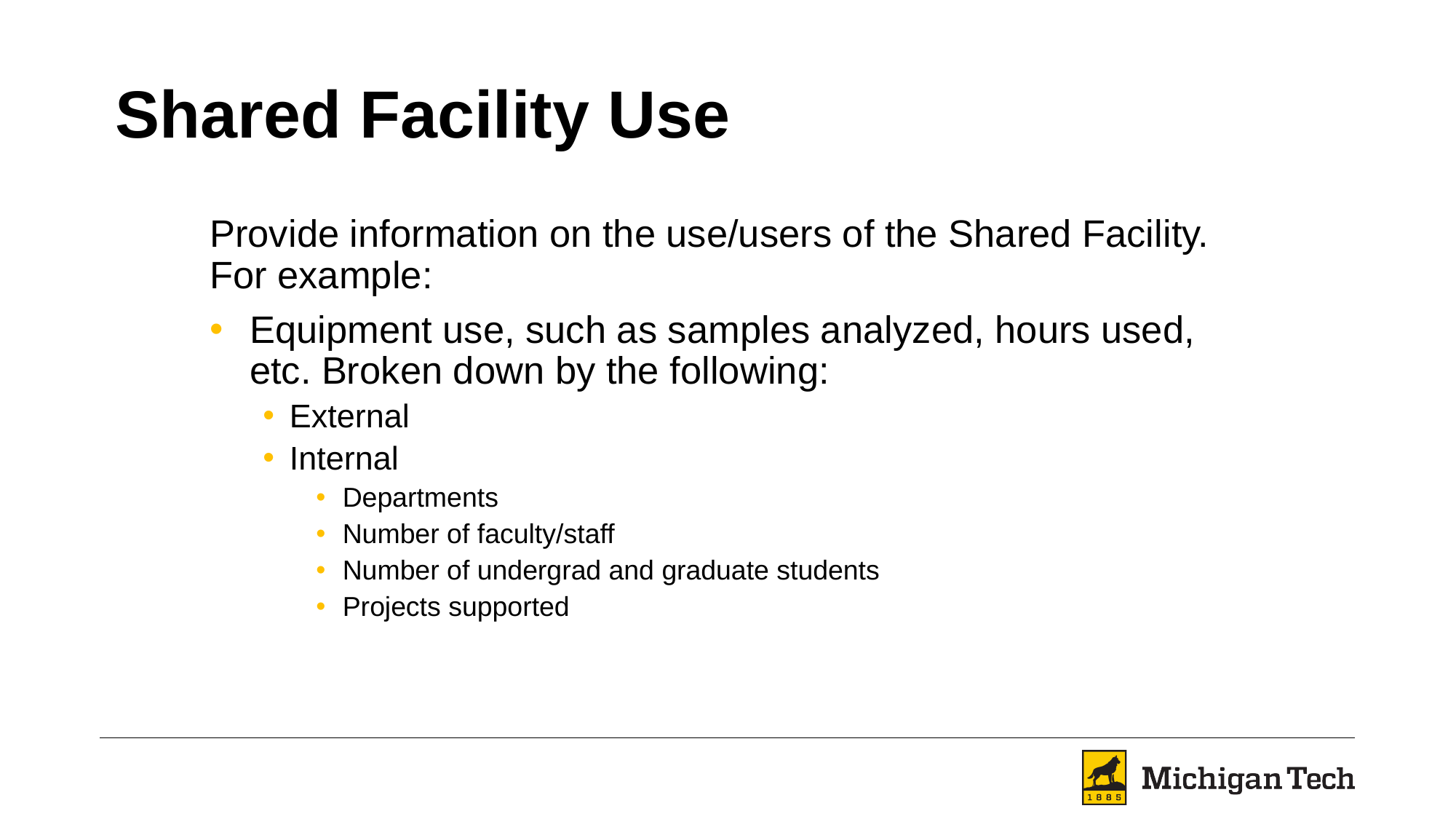

# Shared Facility Use
Provide information on the use/users of the Shared Facility. For example:
Equipment use, such as samples analyzed, hours used, etc. Broken down by the following:
External
Internal
Departments
Number of faculty/staff
Number of undergrad and graduate students
Projects supported